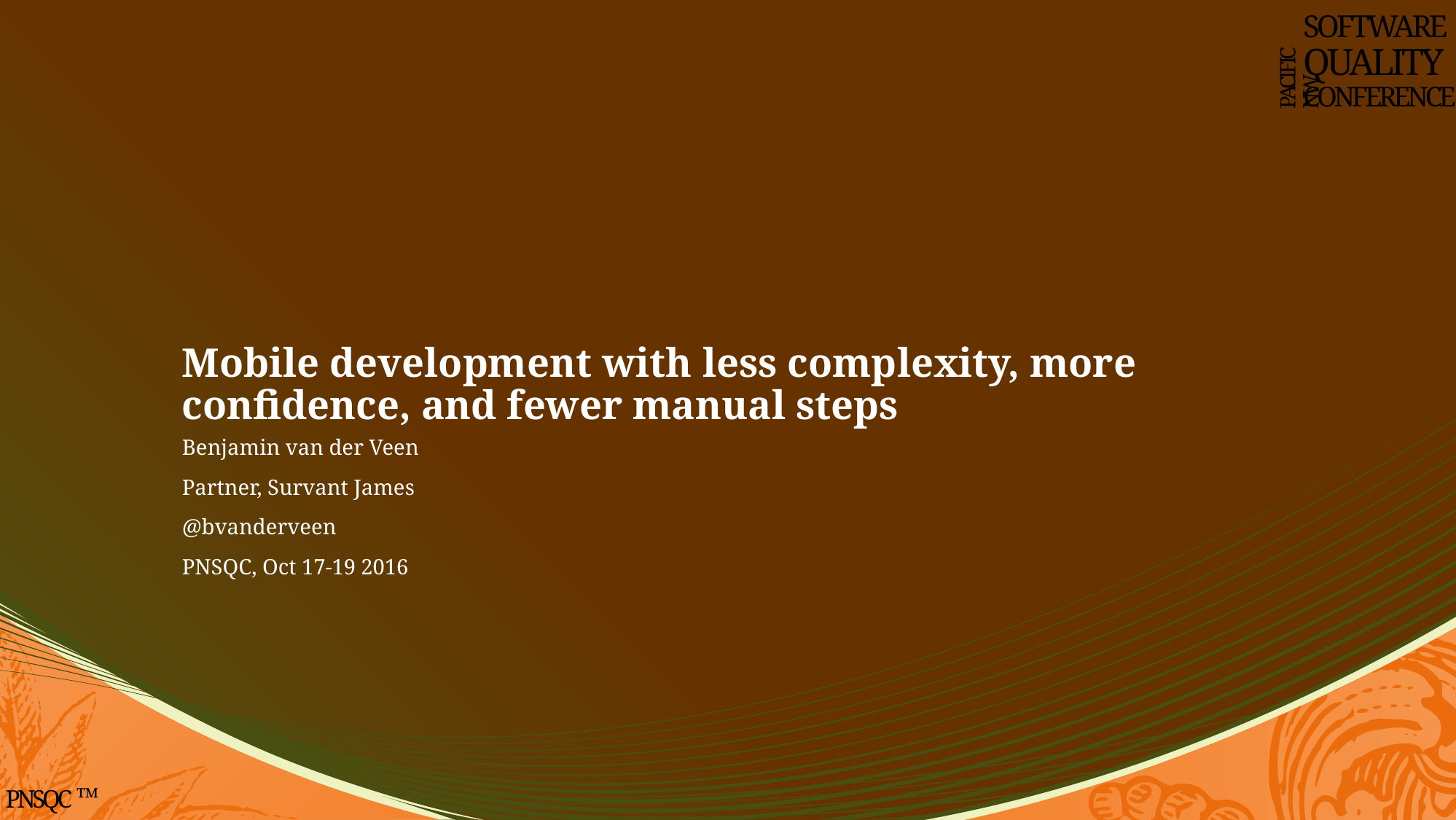

SOFTWARE
QUALITY
CONFERENCE
PACIFIC   NW
# Mobile development with less complexity, more confidence, and fewer manual steps
Benjamin van der Veen
Partner, Survant James
@bvanderveen
PNSQC, Oct 17-19 2016
PNSQC ™